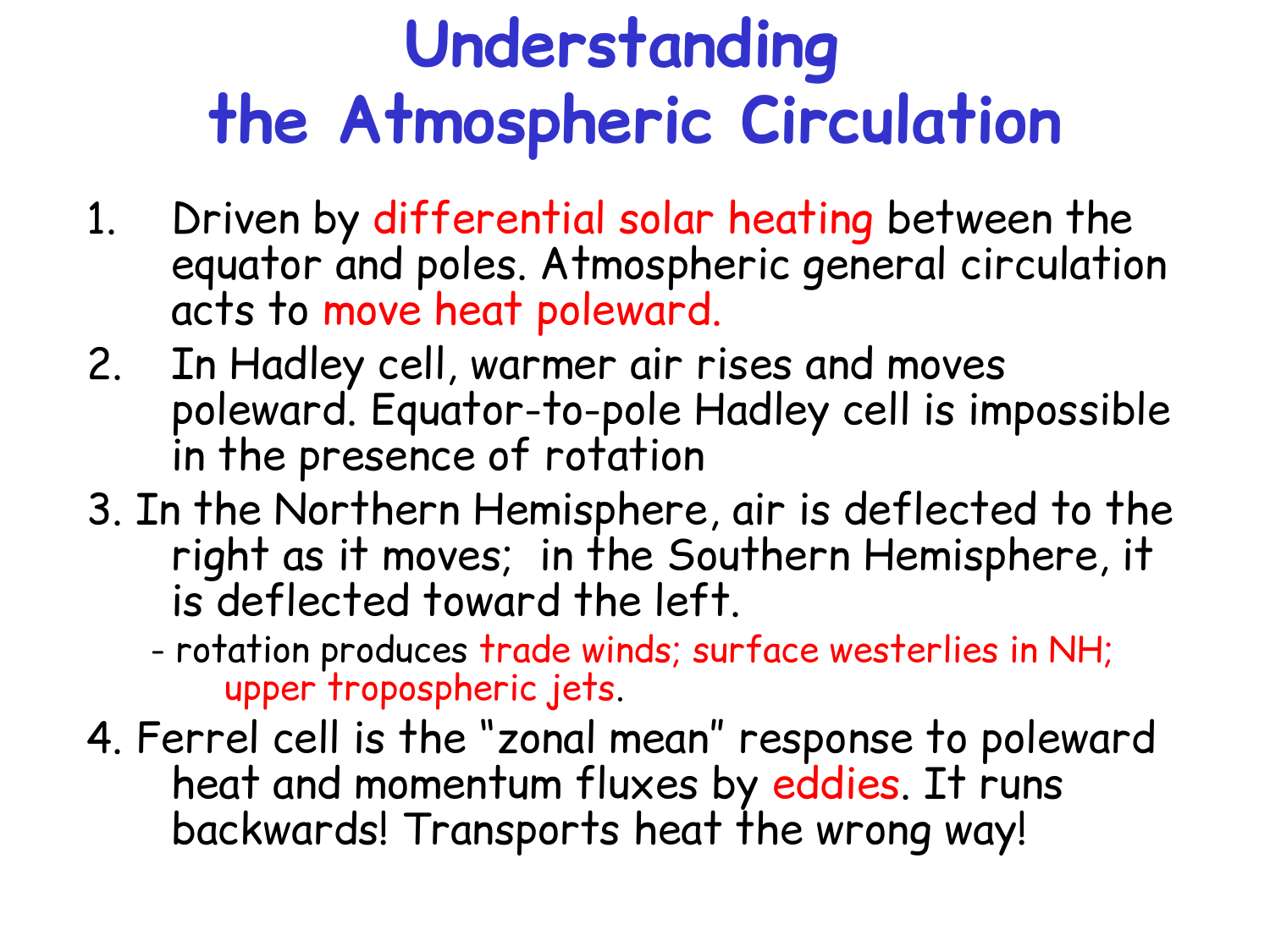

# Understanding the Atmospheric Circulation
1.	Driven by differential solar heating between the equator and poles. Atmospheric general circulation acts to move heat poleward.
2.	In Hadley cell, warmer air rises and moves poleward. Equator-to-pole Hadley cell is impossible in the presence of rotation
3. In the Northern Hemisphere, air is deflected to the right as it moves;  in the Southern Hemisphere, it is deflected toward the left.
- rotation produces trade winds; surface westerlies in NH; upper tropospheric jets.
4. Ferrel cell is the “zonal mean” response to poleward heat and momentum fluxes by eddies. It runs backwards! Transports heat the wrong way!